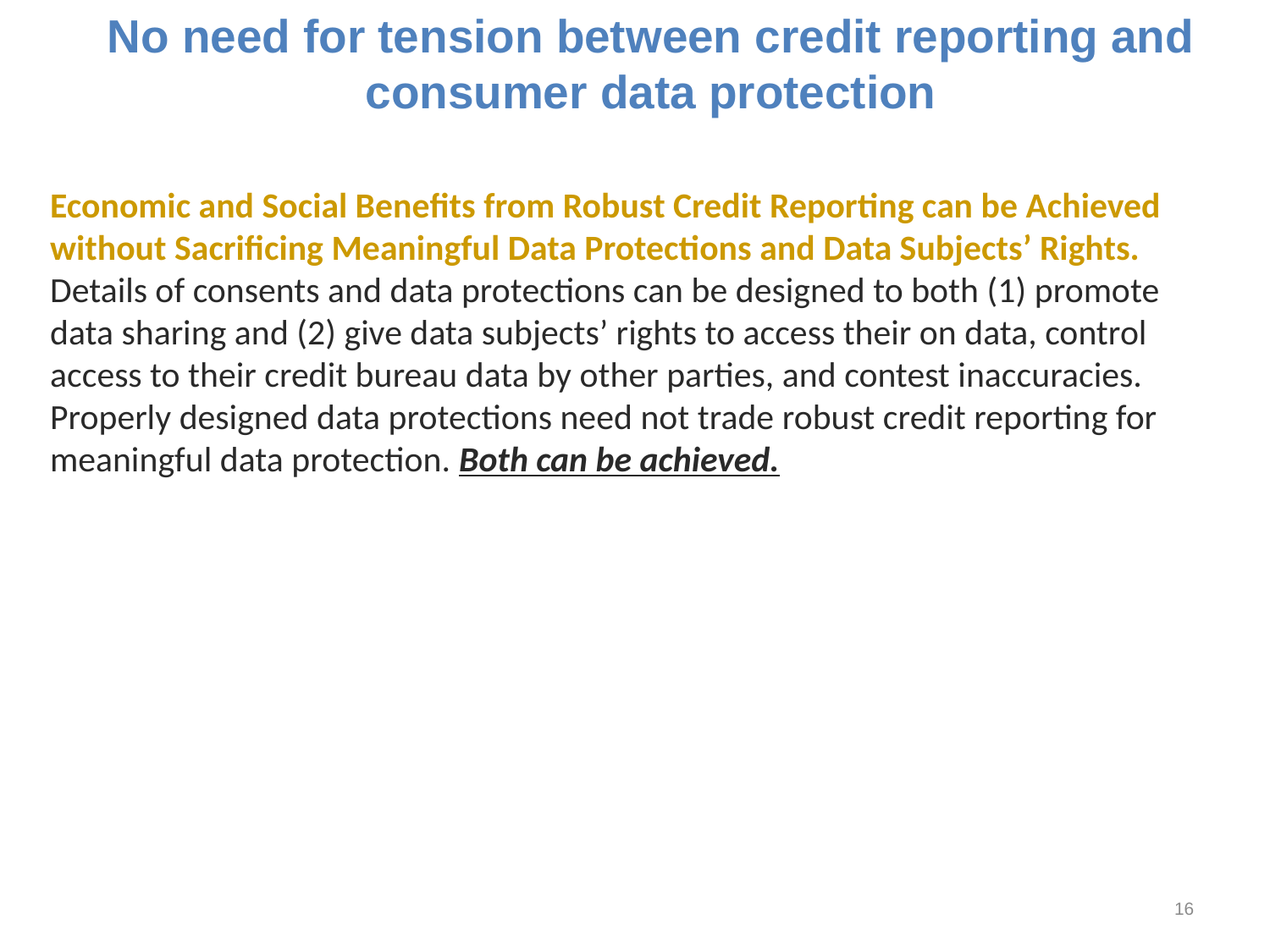

# No need for tension between credit reporting and consumer data protection

Economic and Social Benefits from Robust Credit Reporting can be Achieved without Sacrificing Meaningful Data Protections and Data Subjects’ Rights. Details of consents and data protections can be designed to both (1) promote data sharing and (2) give data subjects’ rights to access their on data, control access to their credit bureau data by other parties, and contest inaccuracies. Properly designed data protections need not trade robust credit reporting for meaningful data protection. Both can be achieved.
16